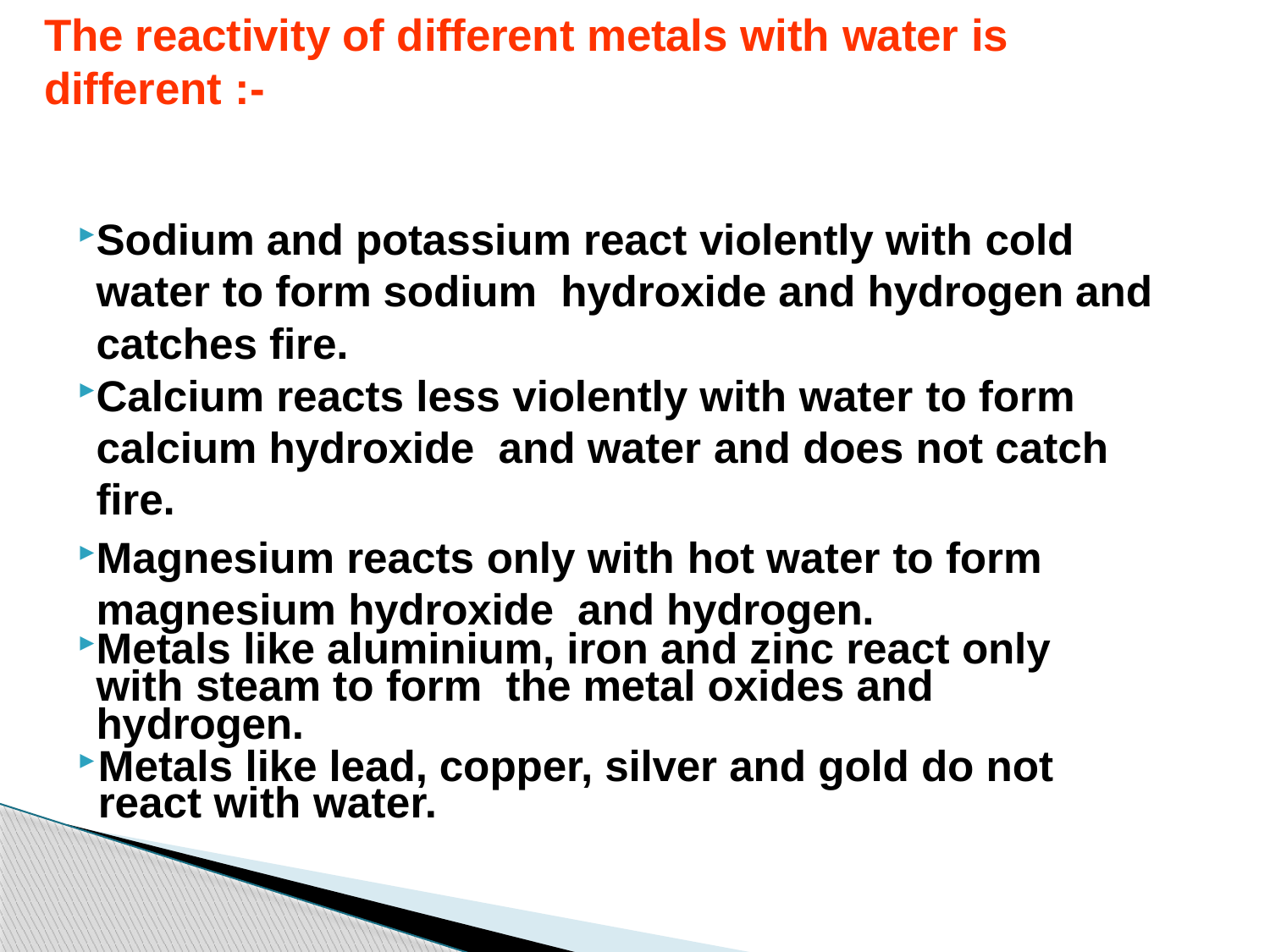

# The reactivity of different metals with water is different :-
Sodium and potassium react violently with cold water to form sodium  hydroxide and hydrogen and catches fire.
Calcium reacts less violently with water to form calcium hydroxide  and water and does not catch fire.
Magnesium reacts only with hot water to form magnesium hydroxide  and hydrogen.
Metals like aluminium, iron and zinc react only with steam to form  the metal oxides and hydrogen.
Metals like lead, copper, silver and gold do not react with water.